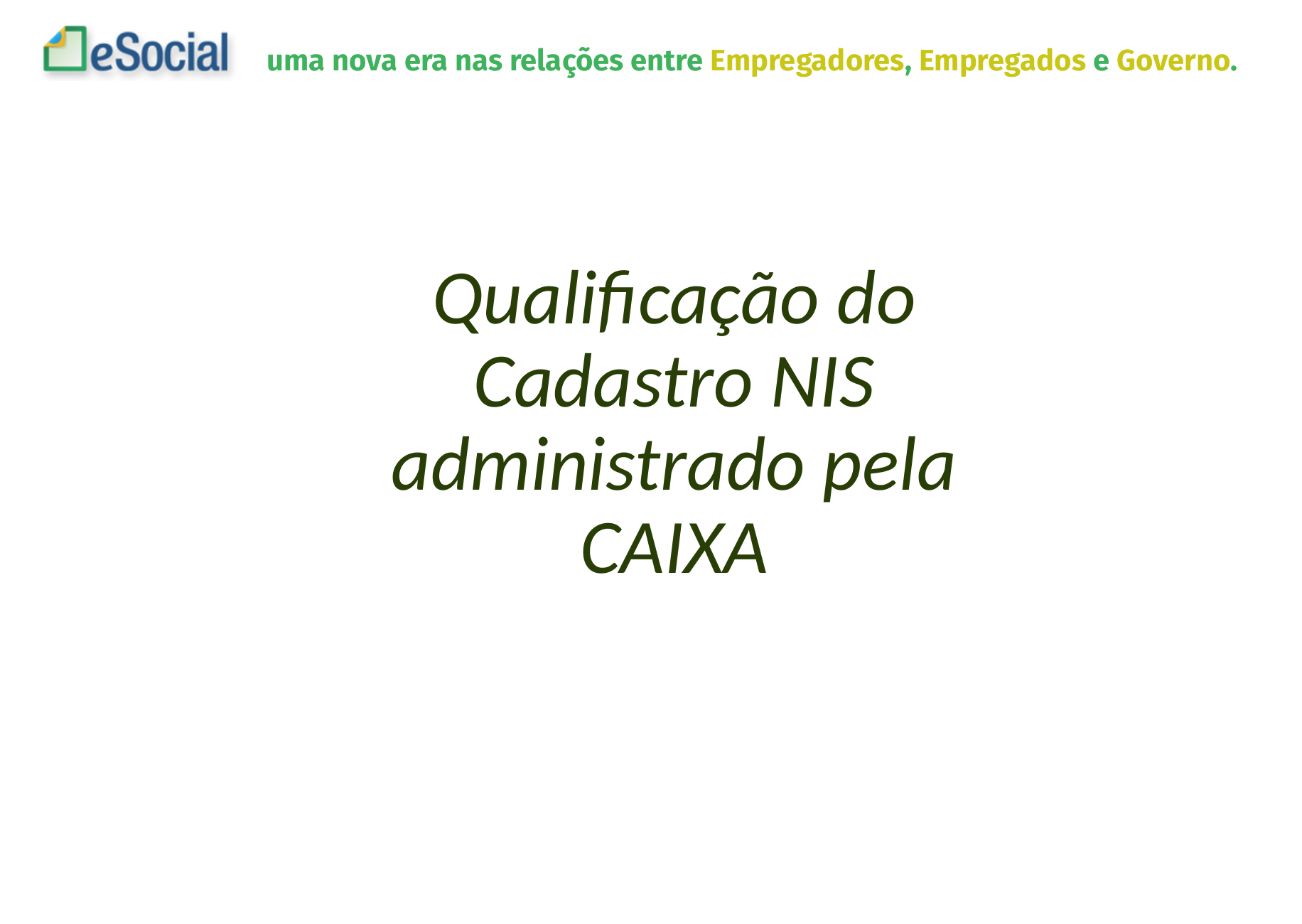

Qualificação do
Cadastro NIS
administrado pela
CAIXA